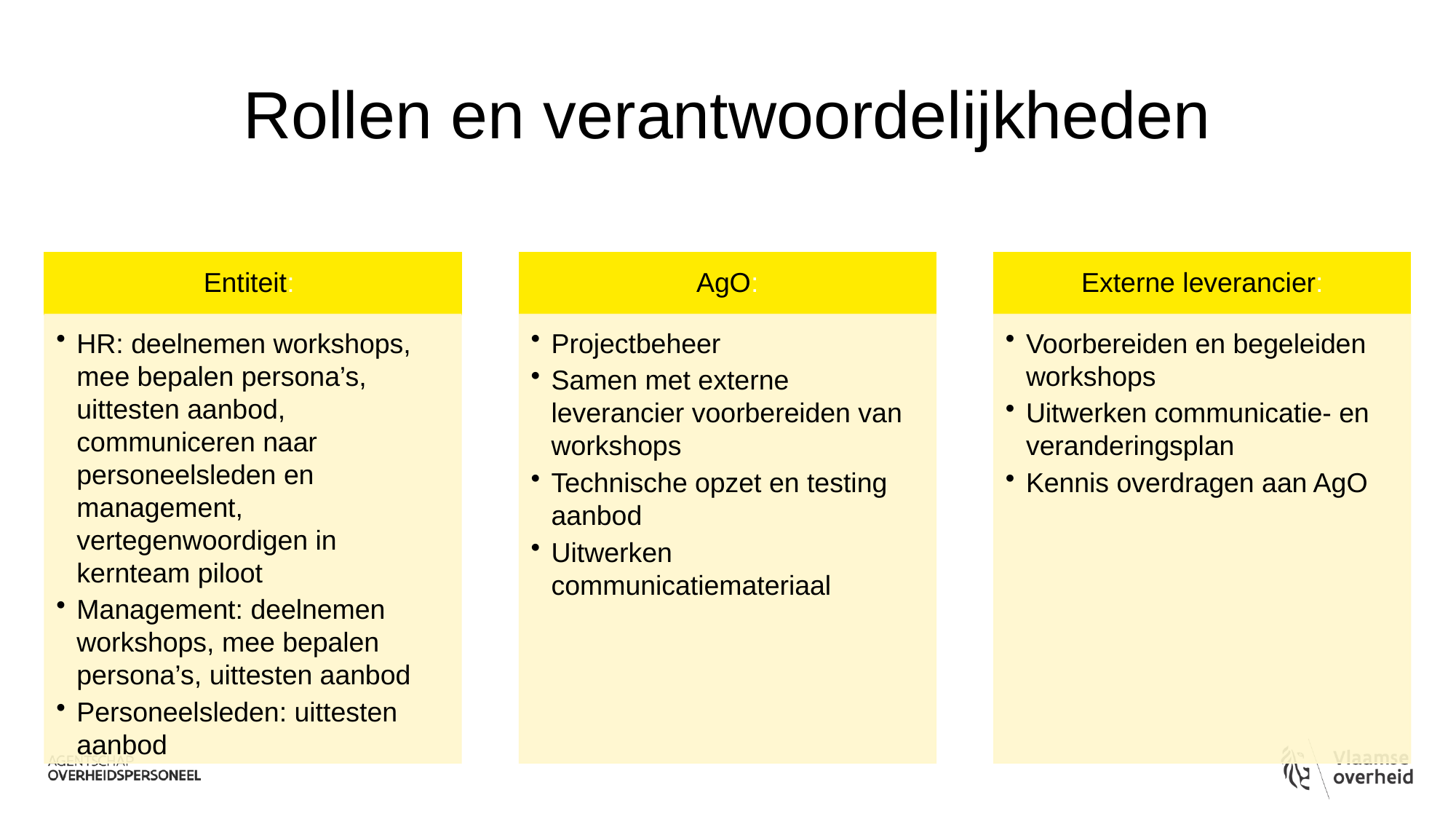

# Rollen en verantwoordelijkheden
Entiteit:
HR: deelnemen workshops, mee bepalen persona’s, uittesten aanbod, communiceren naar personeelsleden en management, vertegenwoordigen in kernteam piloot
Management: deelnemen workshops, mee bepalen persona’s, uittesten aanbod
Personeelsleden: uittesten aanbod
AgO:
Projectbeheer
Samen met externe leverancier voorbereiden van workshops
Technische opzet en testing aanbod
Uitwerken communicatiemateriaal
Externe leverancier:
Voorbereiden en begeleiden workshops
Uitwerken communicatie- en veranderingsplan
Kennis overdragen aan AgO